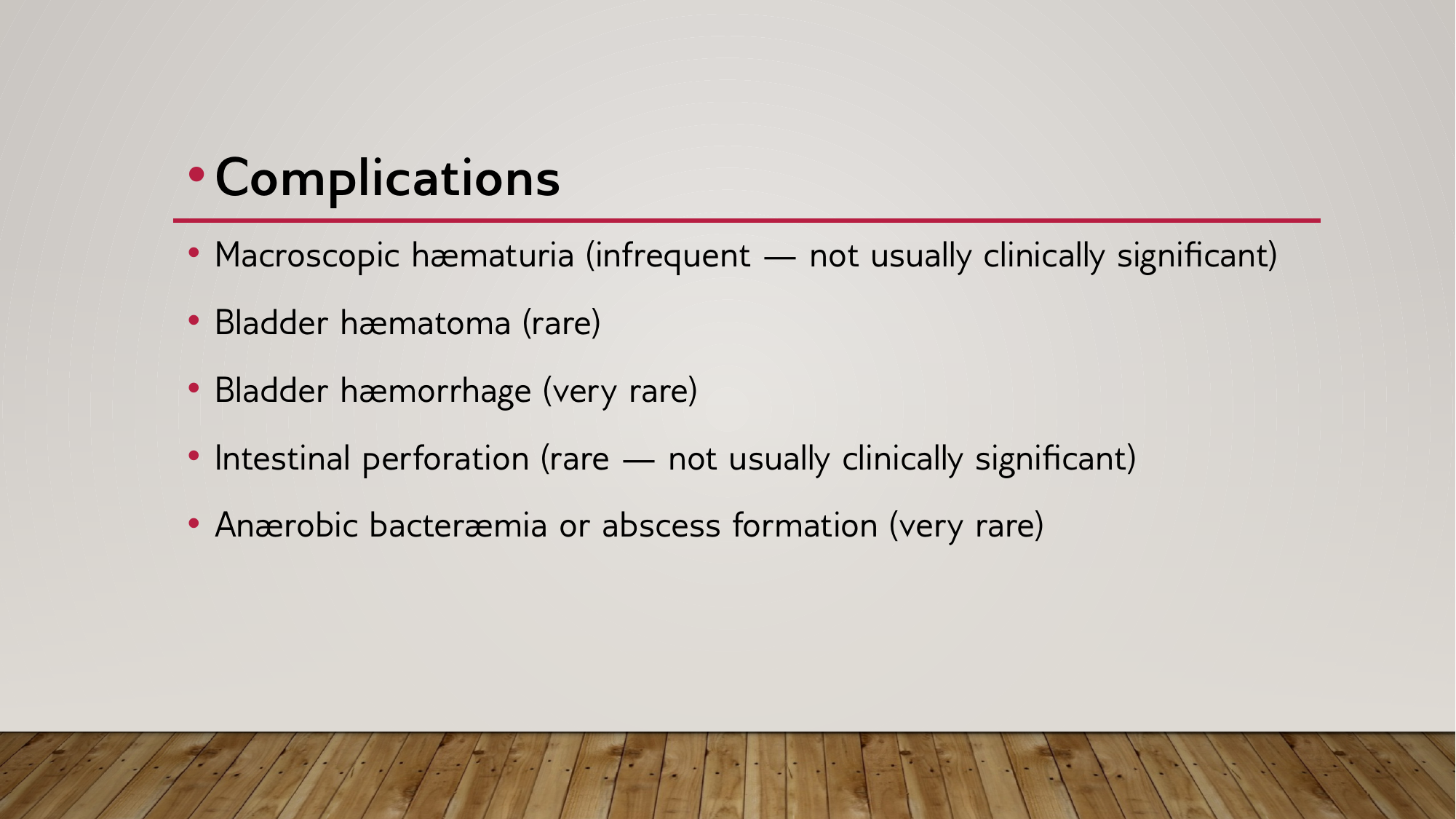

Complications
Macroscopic haematuria (infrequent — not usually clinically significant)
Bladder haematoma (rare)
Bladder haemorrhage (very rare)
Intestinal perforation (rare — not usually clinically significant)
Anaerobic bacteraemia or abscess formation (very rare)